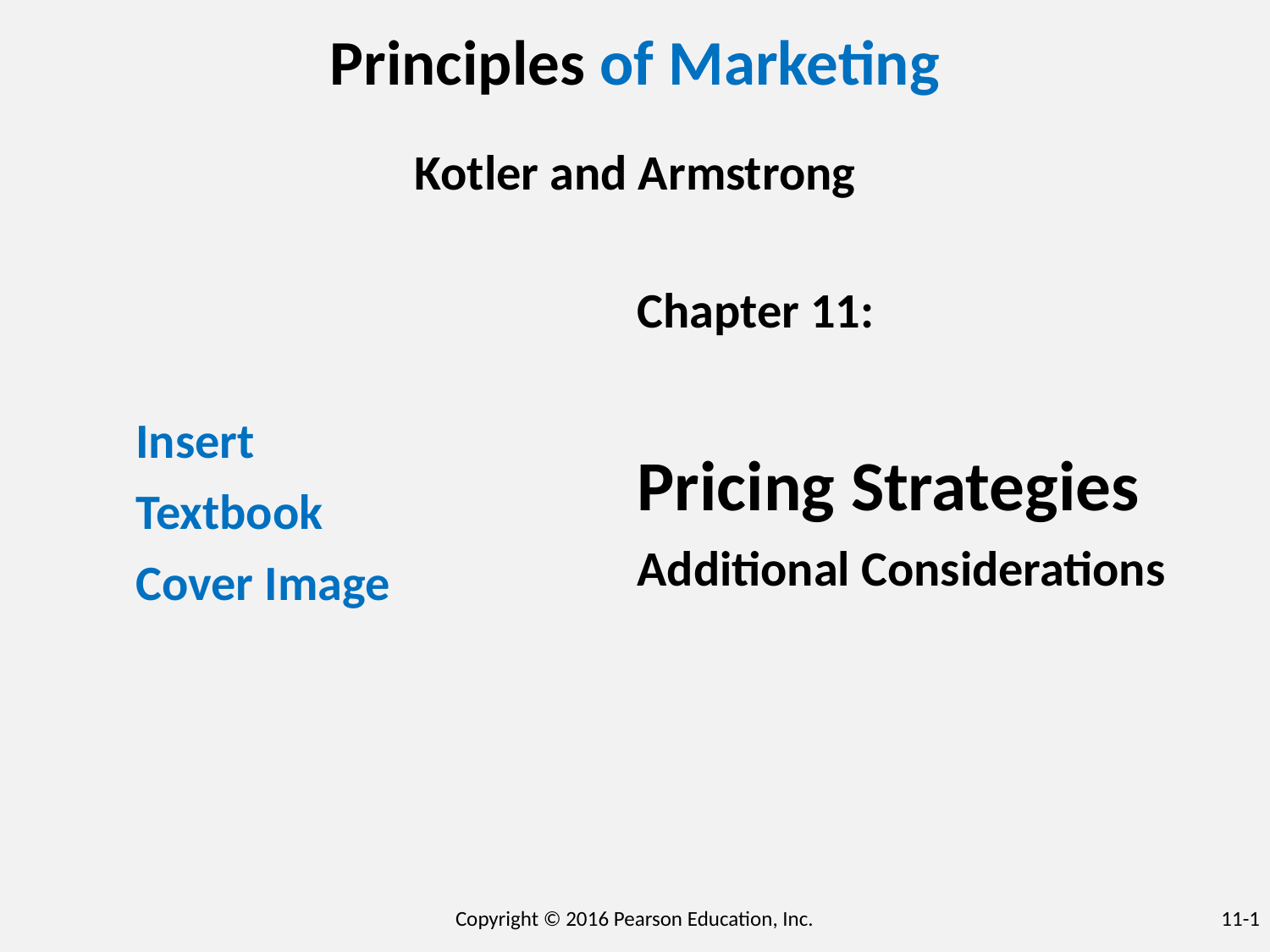

# Principles of Marketing
Kotler and Armstrong
Insert
Textbook
Cover Image
Chapter 11:

Pricing Strategies
Additional Considerations

Copyright © 2016 Pearson Education, Inc.
11-1